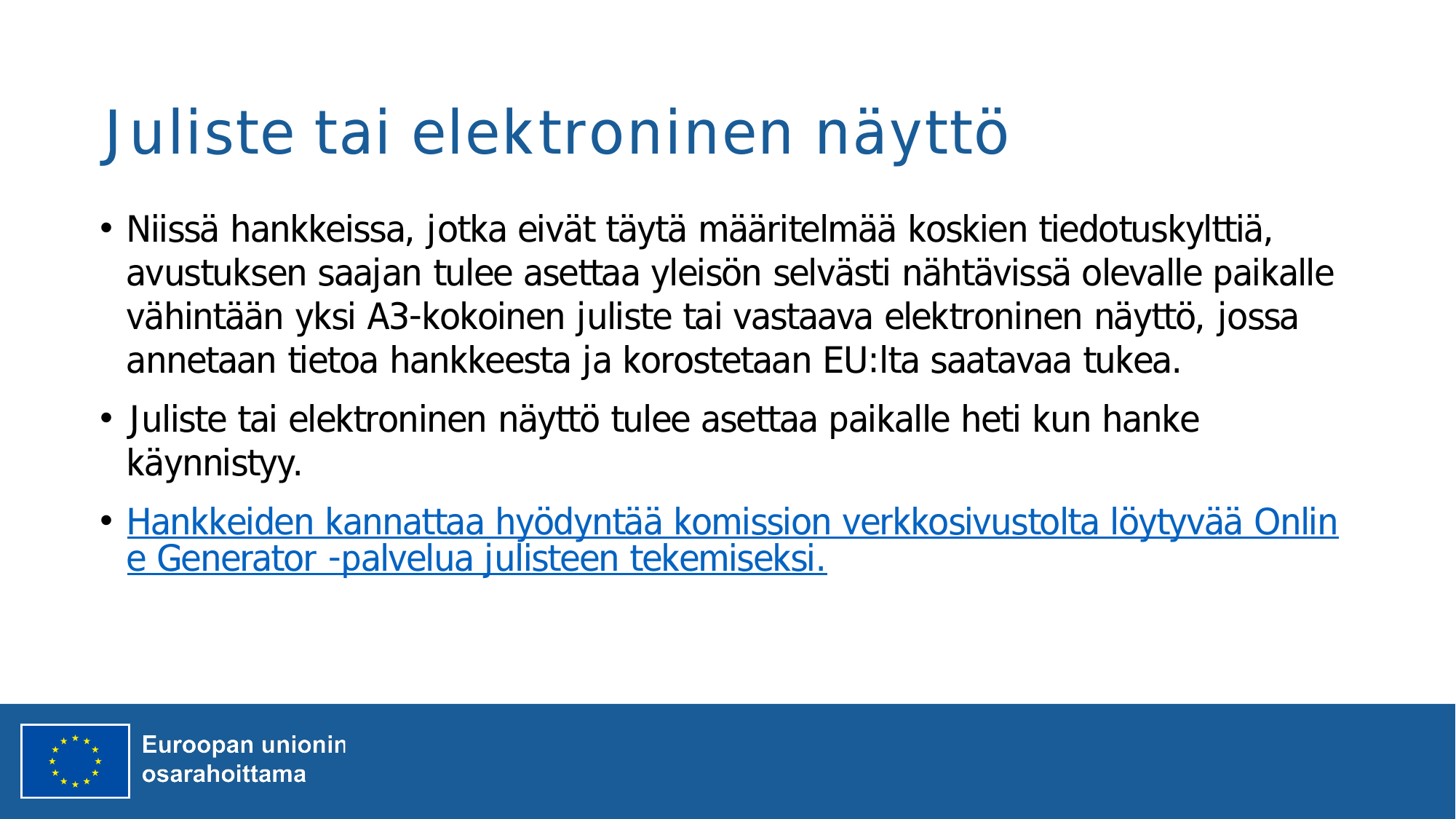

# Juliste tai elektroninen näyttö
Niissä hankkeissa, jotka eivät täytä määritelmää koskien tiedotuskylttiä, avustuksen saajan tulee asettaa yleisön selvästi nähtävissä olevalle paikalle vähintään yksi A3-kokoinen juliste tai vastaava elektroninen näyttö, jossa annetaan tietoa hankkeesta ja korostetaan EU:lta saatavaa tukea.
Juliste tai elektroninen näyttö tulee asettaa paikalle heti kun hanke käynnistyy.
Hankkeiden kannattaa hyödyntää komission verkkosivustolta löytyvää Online Generator -palvelua julisteen tekemiseksi.